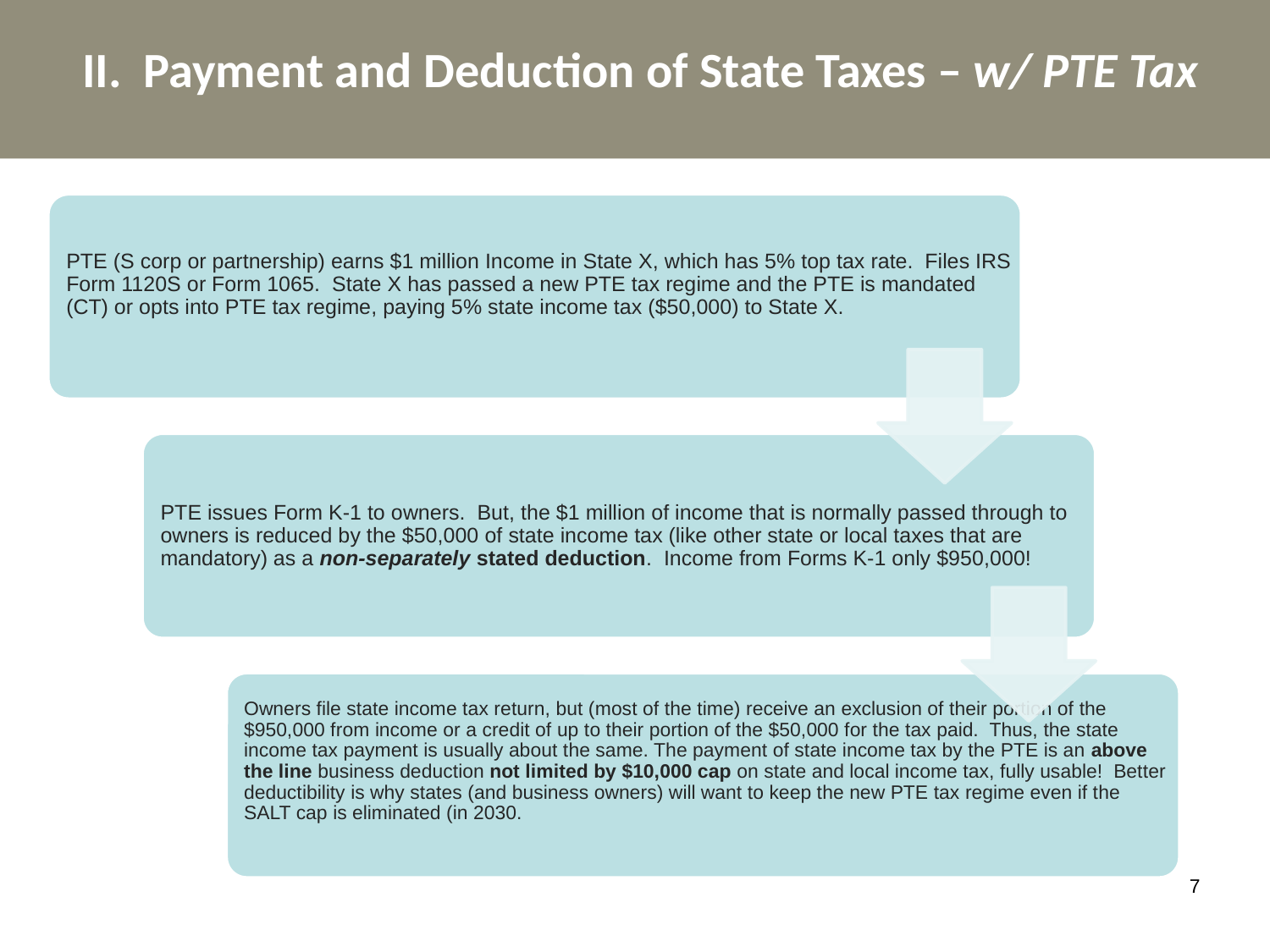

II.  Payment and Deduction of State Taxes – w/ PTE Tax
PTE (S corp or partnership) earns $1 million Income in State X, which has 5% top tax rate.  Files IRS Form 1120S or Form 1065.  State X has passed a new PTE tax regime and the PTE is mandated (CT) or opts into PTE tax regime, paying 5% state income tax ($50,000) to State X.
PTE issues Form K-1 to owners.  But, the $1 million of income that is normally passed through to owners is reduced by the $50,000 of state income tax (like other state or local taxes that are mandatory) as a non-separately stated deduction.  Income from Forms K-1 only $950,000!
Owners file state income tax return, but (most of the time) receive an exclusion of their portion of the $950,000 from income or a credit of up to their portion of the $50,000 for the tax paid.  Thus, the state income tax payment is usually about the same. The payment of state income tax by the PTE is an above the line business deduction not limited by $10,000 cap on state and local income tax, fully usable!  Better deductibility is why states (and business owners) will want to keep the new PTE tax regime even if the SALT cap is eliminated (in 2030.

7